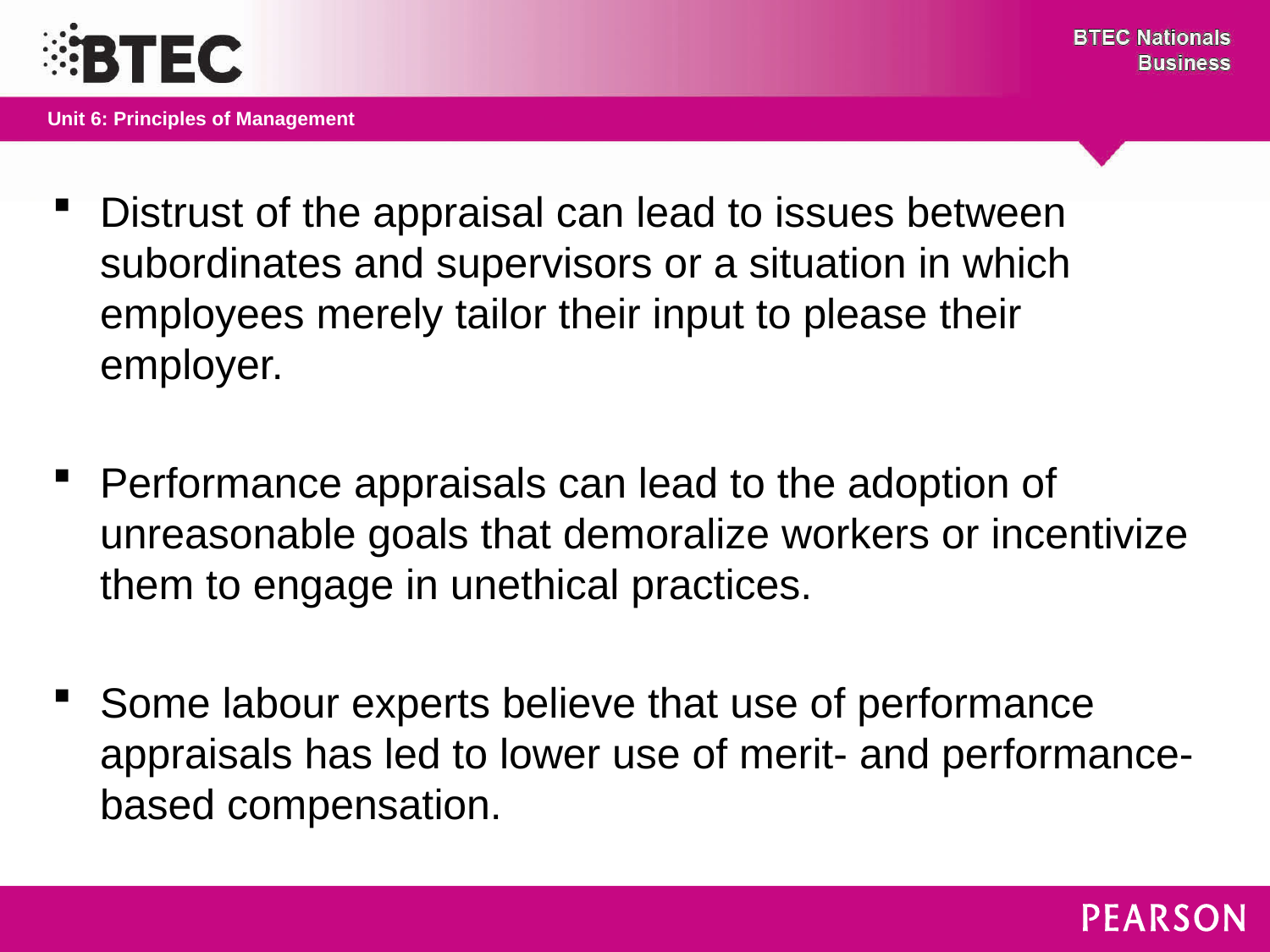

Distrust of the appraisal can lead to issues between subordinates and supervisors or a situation in which employees merely tailor their input to please their employer.

Performance appraisals can lead to the adoption of unreasonable goals that demoralize workers or incentivize them to engage in unethical practices.

Some labour experts believe that use of performance appraisals has led to lower use of merit- and performance-based compensation.